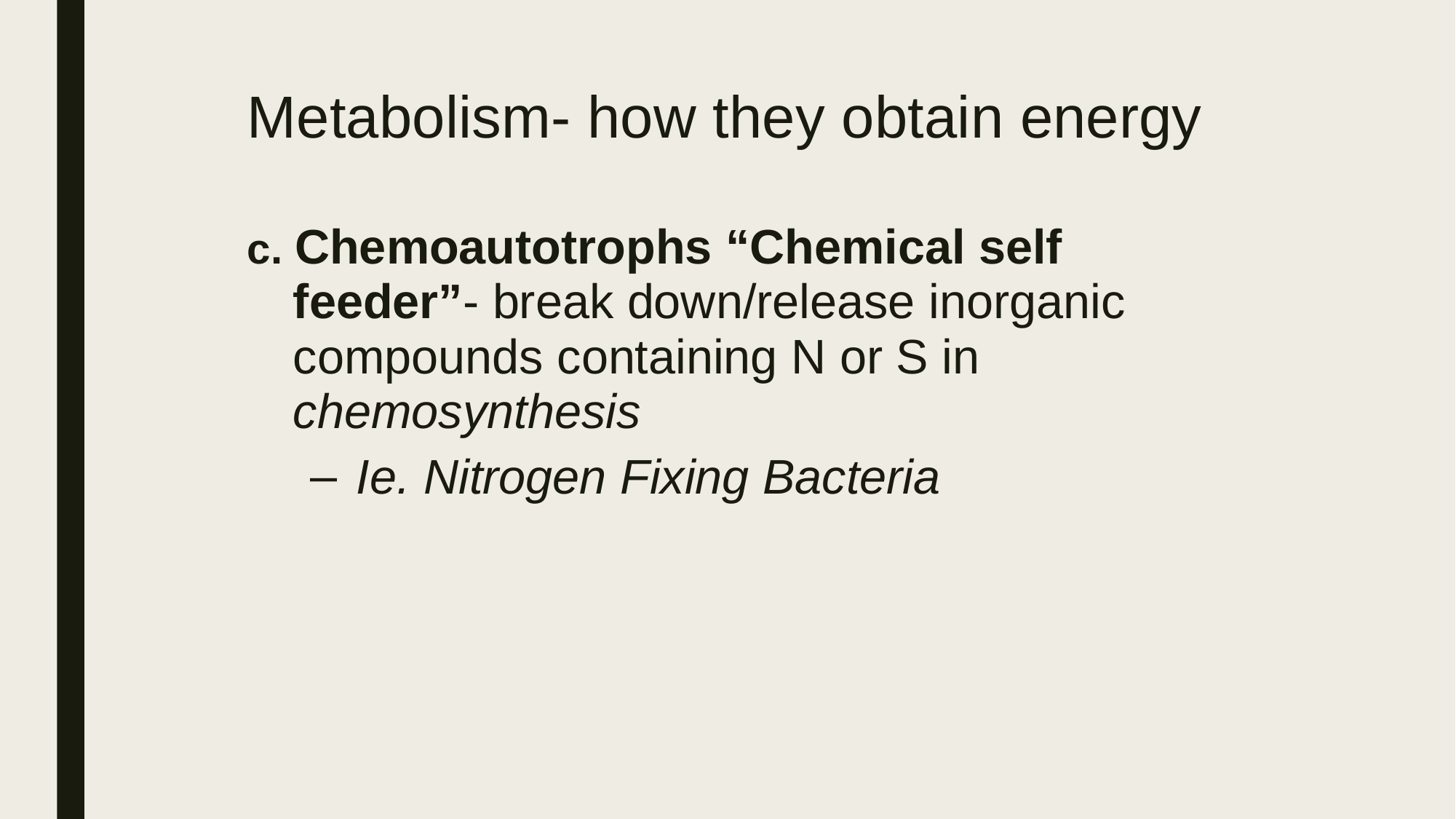

# Metabolism- how they obtain energy
c. Chemoautotrophs “Chemical self feeder”- break down/release inorganic compounds containing N or S in chemosynthesis
Ie. Nitrogen Fixing Bacteria